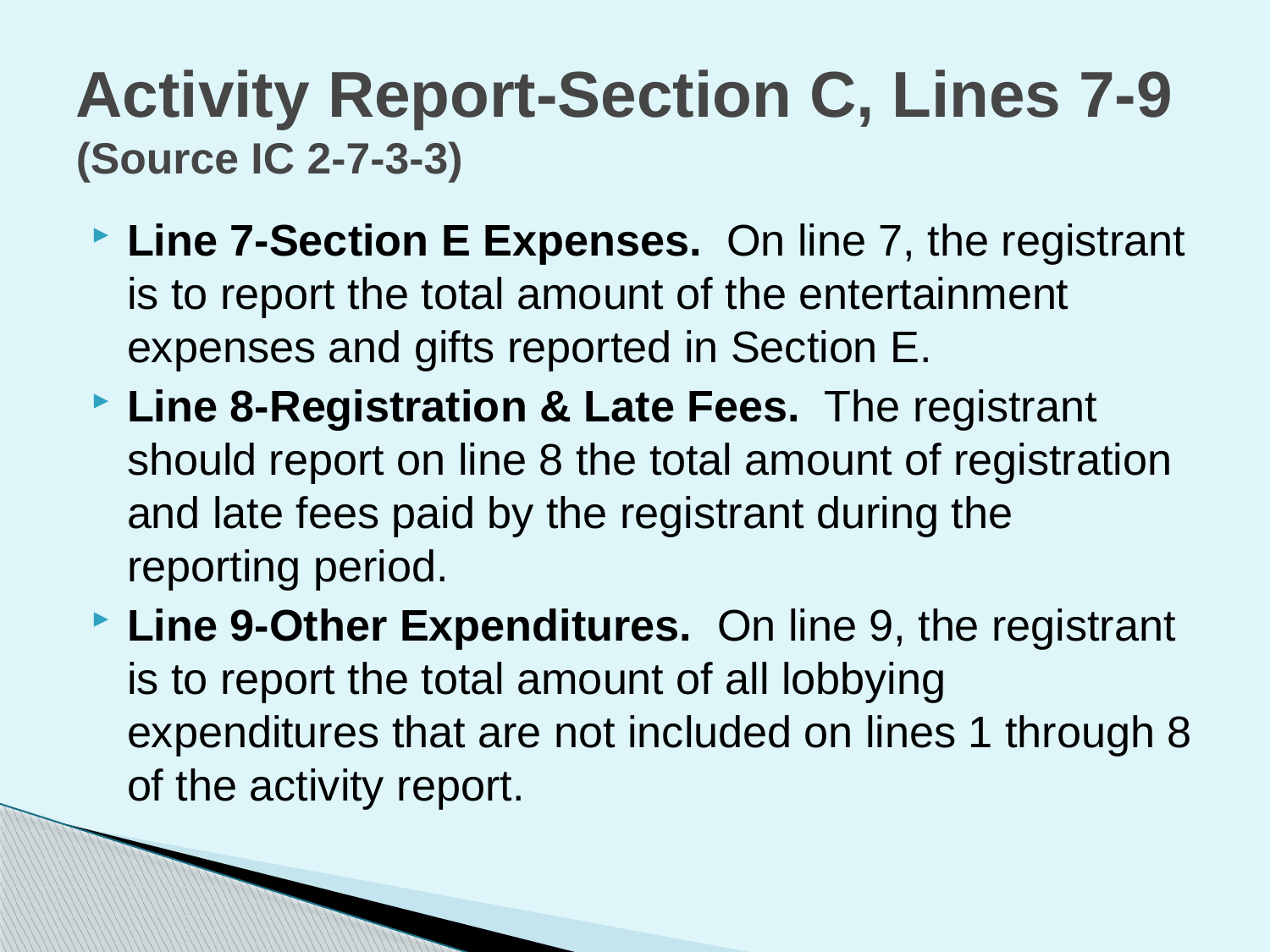

# Activity Report-Section C, Lines 7-9 (Source IC 2-7-3-3)
Line 7-Section E Expenses.  On line 7, the registrant is to report the total amount of the entertainment expenses and gifts reported in Section E.
Line 8-Registration & Late Fees.  The registrant should report on line 8 the total amount of registration and late fees paid by the registrant during the reporting period.
Line 9-Other Expenditures.  On line 9, the registrant is to report the total amount of all lobbying expenditures that are not included on lines 1 through 8 of the activity report.